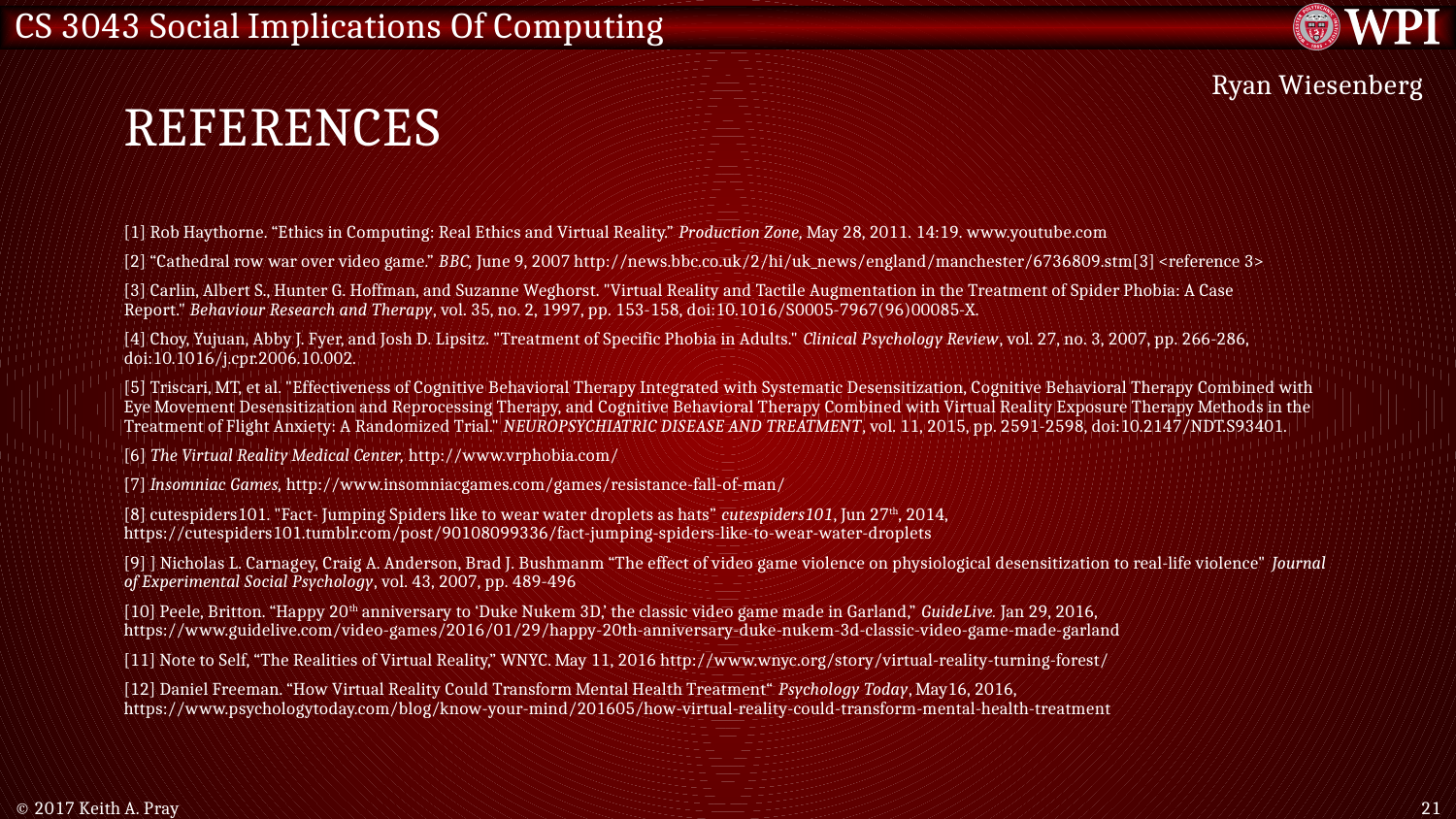

# References
Ryan Wiesenberg
[1] Rob Haythorne. “Ethics in Computing: Real Ethics and Virtual Reality.” Production Zone, May 28, 2011. 14:19. www.youtube.com
[2] “Cathedral row war over video game.” BBC, June 9, 2007 http://news.bbc.co.uk/2/hi/uk_news/england/manchester/6736809.stm[3] <reference 3>
[3] Carlin, Albert S., Hunter G. Hoffman, and Suzanne Weghorst. "Virtual Reality and Tactile Augmentation in the Treatment of Spider Phobia: A Case Report." Behaviour Research and Therapy, vol. 35, no. 2, 1997, pp. 153-158, doi:10.1016/S0005-7967(96)00085-X.
[4] Choy, Yujuan, Abby J. Fyer, and Josh D. Lipsitz. "Treatment of Specific Phobia in Adults." Clinical Psychology Review, vol. 27, no. 3, 2007, pp. 266-286, doi:10.1016/j.cpr.2006.10.002.
[5] Triscari, MT, et al. "Effectiveness of Cognitive Behavioral Therapy Integrated with Systematic Desensitization, Cognitive Behavioral Therapy Combined with Eye Movement Desensitization and Reprocessing Therapy, and Cognitive Behavioral Therapy Combined with Virtual Reality Exposure Therapy Methods in the Treatment of Flight Anxiety: A Randomized Trial." NEUROPSYCHIATRIC DISEASE AND TREATMENT, vol. 11, 2015, pp. 2591-2598, doi:10.2147/NDT.S93401.
[6] The Virtual Reality Medical Center, http://www.vrphobia.com/
[7] Insomniac Games, http://www.insomniacgames.com/games/resistance-fall-of-man/
[8] cutespiders101. "Fact- Jumping Spiders like to wear water droplets as hats” cutespiders101, Jun 27th, 2014, https://cutespiders101.tumblr.com/post/90108099336/fact-jumping-spiders-like-to-wear-water-droplets
[9] ] Nicholas L. Carnagey, Craig A. Anderson, Brad J. Bushmanm “The effect of video game violence on physiological desensitization to real-life violence" Journal of Experimental Social Psychology, vol. 43, 2007, pp. 489-496
[10] Peele, Britton. “Happy 20th anniversary to ‘Duke Nukem 3D,’ the classic video game made in Garland,” GuideLive. Jan 29, 2016,  https://www.guidelive.com/video-games/2016/01/29/happy-20th-anniversary-duke-nukem-3d-classic-video-game-made-garland
[11] Note to Self, “The Realities of Virtual Reality,” WNYC. May 11, 2016 http://www.wnyc.org/story/virtual-reality-turning-forest/
[12] Daniel Freeman. “How Virtual Reality Could Transform Mental Health Treatment“ Psychology Today, May16, 2016, https://www.psychologytoday.com/blog/know-your-mind/201605/how-virtual-reality-could-transform-mental-health-treatment
© 2017 Keith A. Pray
21